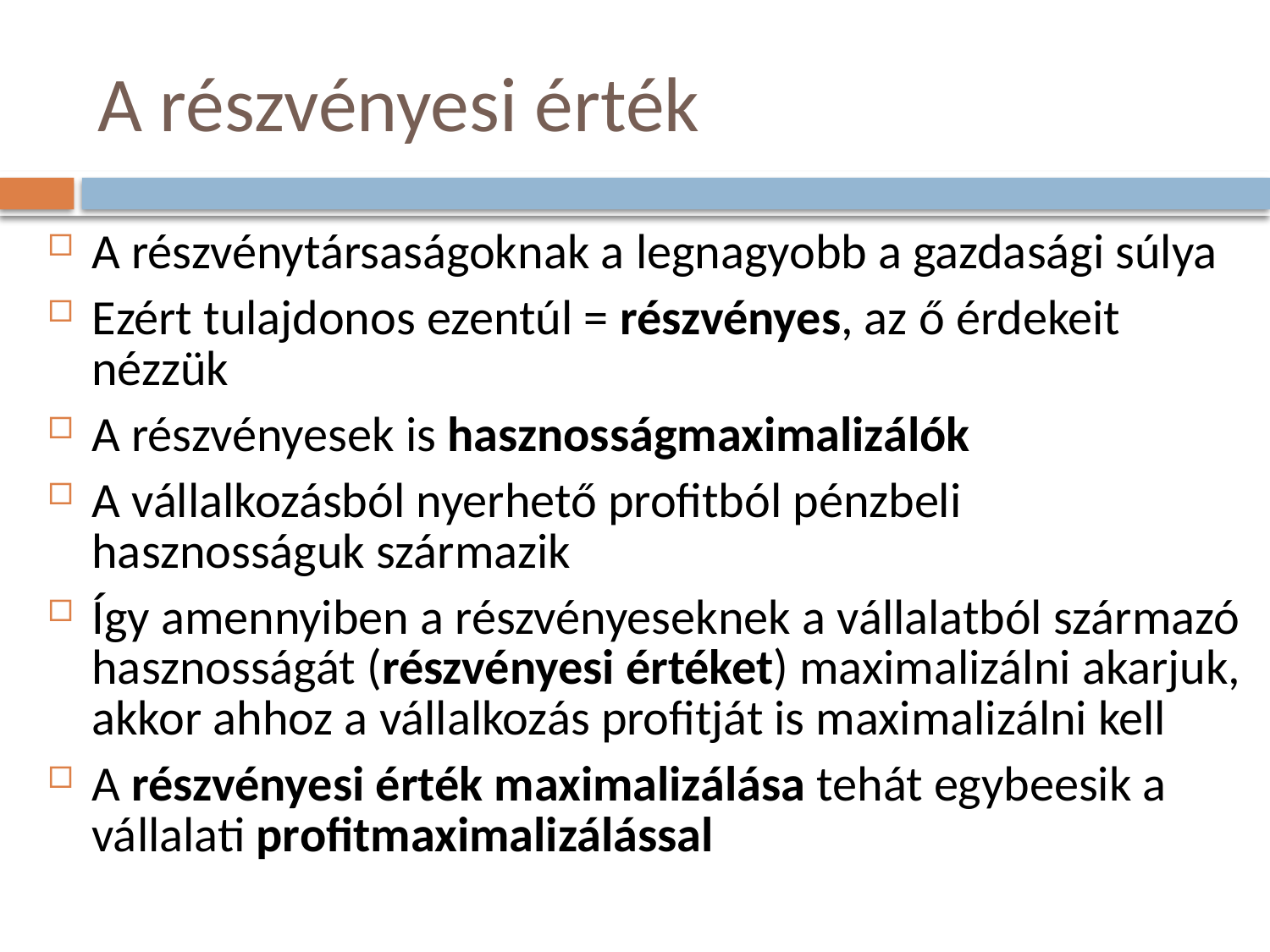

# A részvényesi érték
A részvénytársaságoknak a legnagyobb a gazdasági súlya
Ezért tulajdonos ezentúl = részvényes, az ő érdekeit nézzük
A részvényesek is hasznosságmaximalizálók
A vállalkozásból nyerhető profitból pénzbeli hasznosságuk származik
Így amennyiben a részvényeseknek a vállalatból származó hasznosságát (részvényesi értéket) maximalizálni akarjuk, akkor ahhoz a vállalkozás profitját is maximalizálni kell
A részvényesi érték maximalizálása tehát egybeesik a vállalati profitmaximalizálással